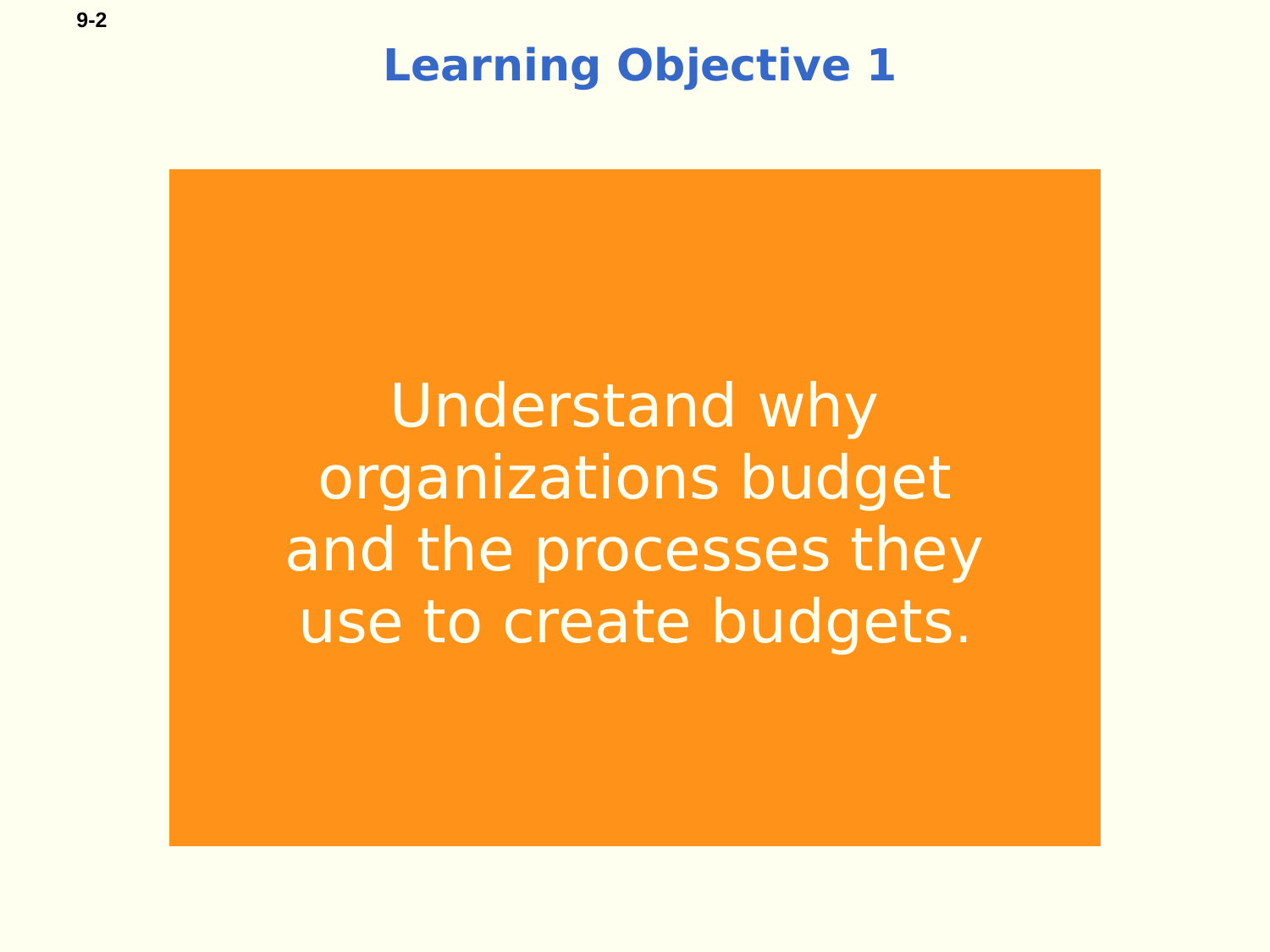

# Learning Objective 1

Understand why organizations budget and the processes they use to create budgets.